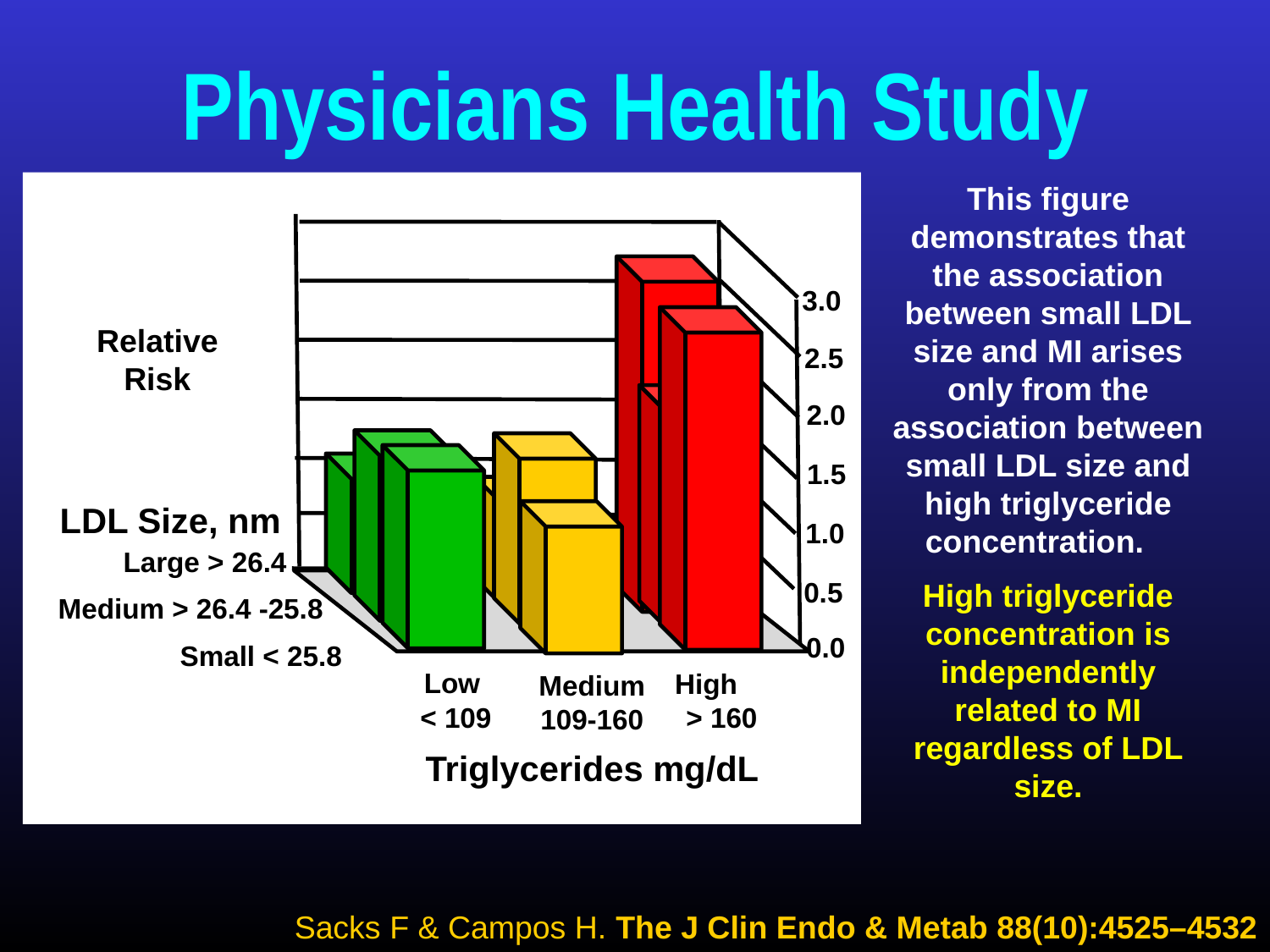

# Physicians Health Study

This figure demonstrates that the association between small LDL size and MI arises only from the association between small LDL size and high triglyceride concentration.
High triglyceride concentration is independently related to MI regardless of LDL size.

3.0

Relative Risk
2.5

2.0

1.5

LDL Size, nm

1.0
Large > 26.4
0.5

Medium > 26.4 -25.8
0.0
Small < 25.8
Low  < 109
High     > 160
Medium 109-160
Triglycerides mg/dL
Sacks F & Campos H. The J Clin Endo & Metab 88(10):4525–4532